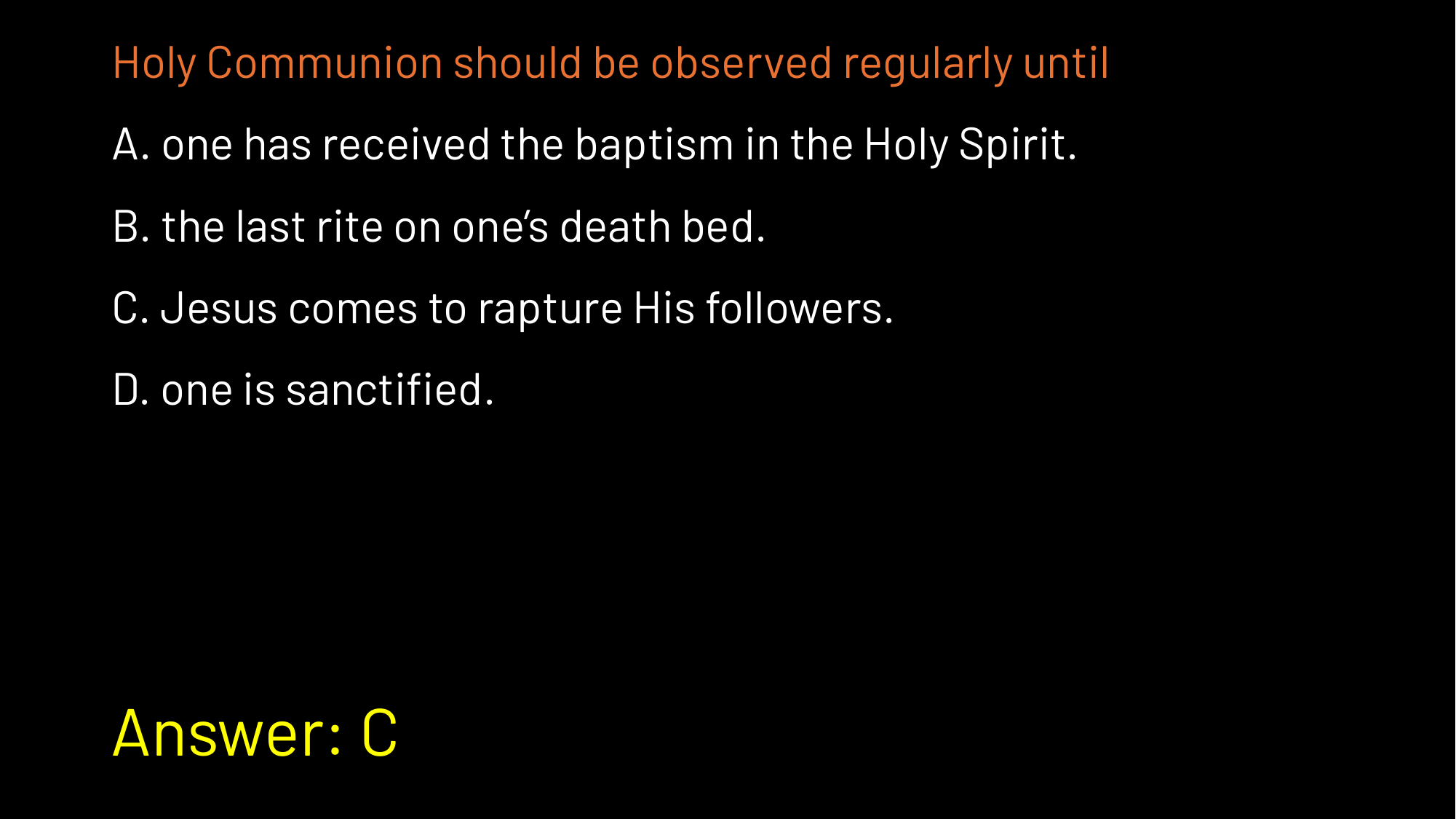

Holy Communion should be observed regularly until
A. one has received the baptism in the Holy Spirit.
B. the last rite on one’s death bed.
C. Jesus comes to rapture His followers.
D. one is sanctified.
# Answer: C